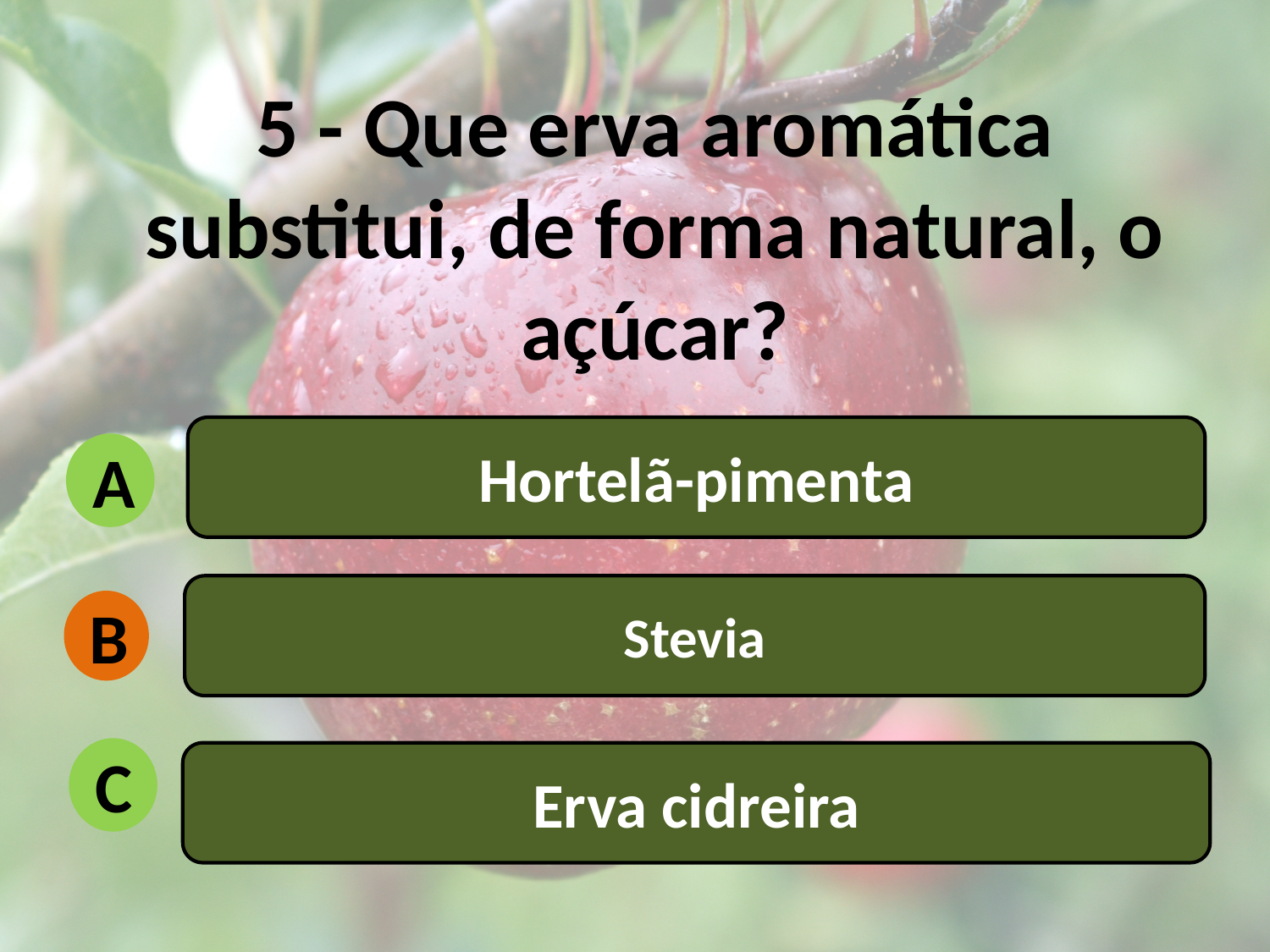

5 - Que erva aromática substitui, de forma natural, o açúcar?

Hortelã-pimenta
A
Stevia
B
C
Erva cidreira